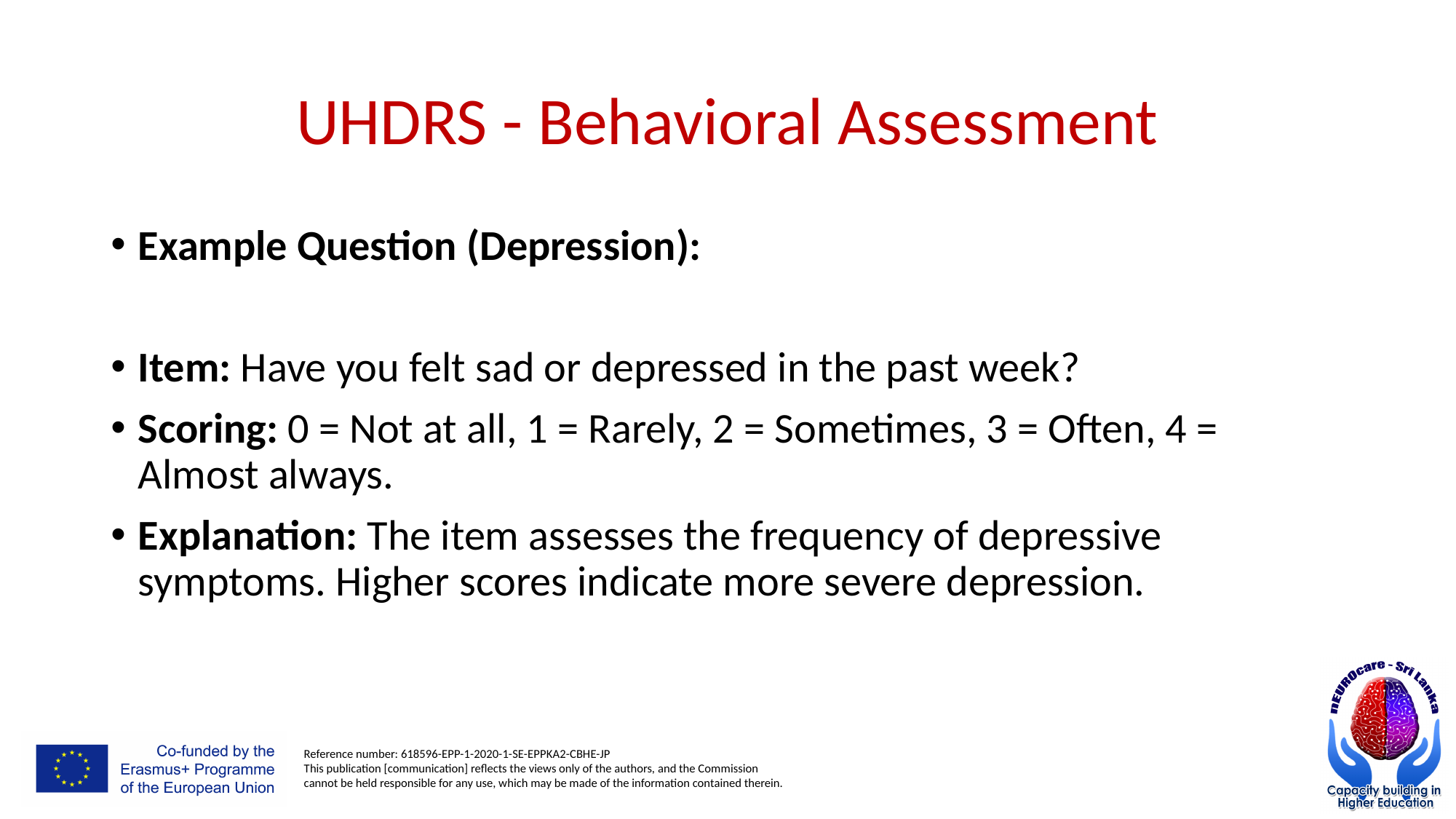

# UHDRS - Behavioral Assessment
Example Question (Depression):

Item: Have you felt sad or depressed in the past week?
Scoring: 0 = Not at all, 1 = Rarely, 2 = Sometimes, 3 = Often, 4 = Almost always.
Explanation: The item assesses the frequency of depressive symptoms. Higher scores indicate more severe depression.